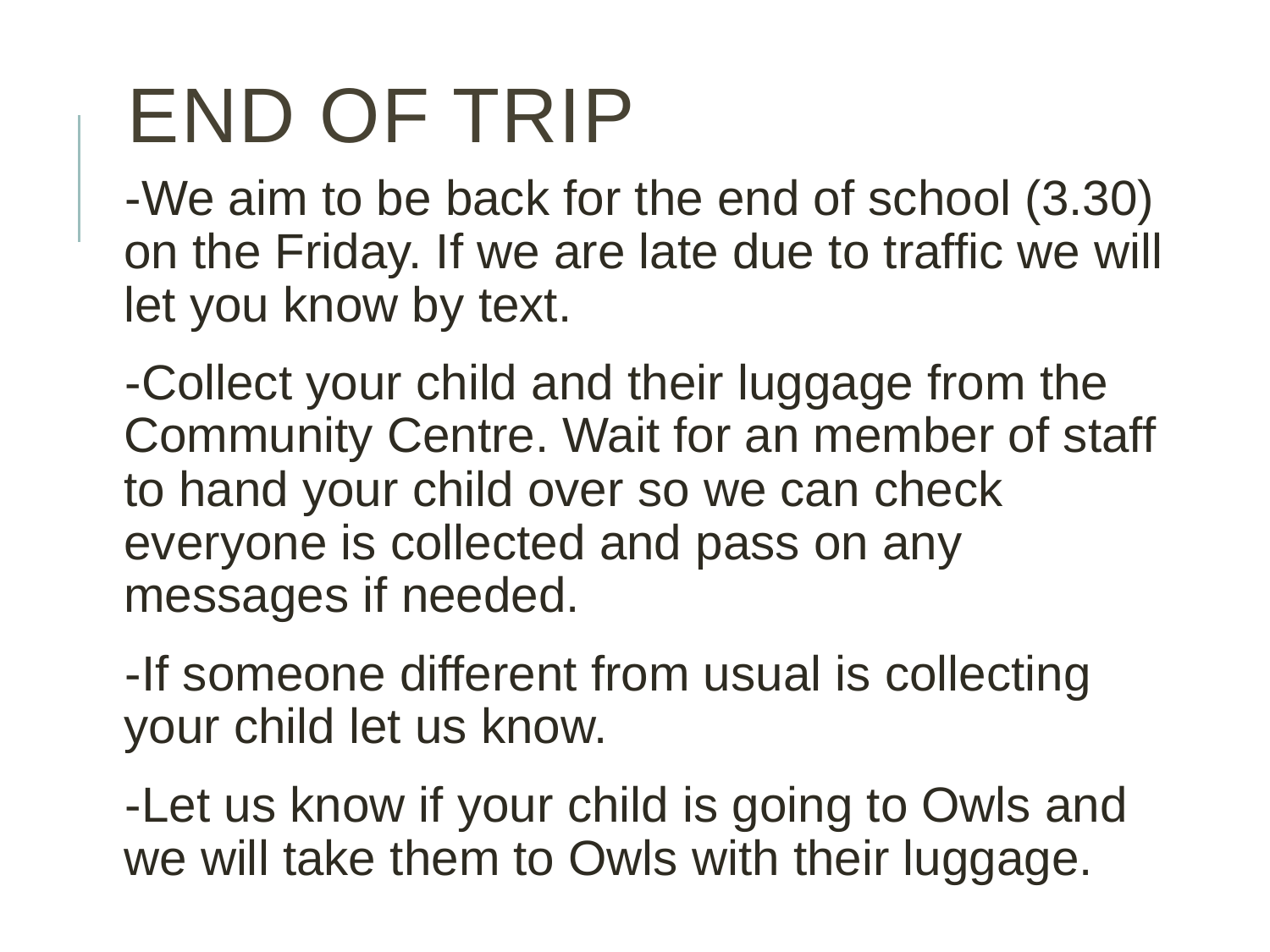

# EnD of trip
-We aim to be back for the end of school (3.30) on the Friday. If we are late due to traffic we will let you know by text.
-Collect your child and their luggage from the Community Centre. Wait for an member of staff to hand your child over so we can check everyone is collected and pass on any messages if needed.
-If someone different from usual is collecting your child let us know.
-Let us know if your child is going to Owls and we will take them to Owls with their luggage.